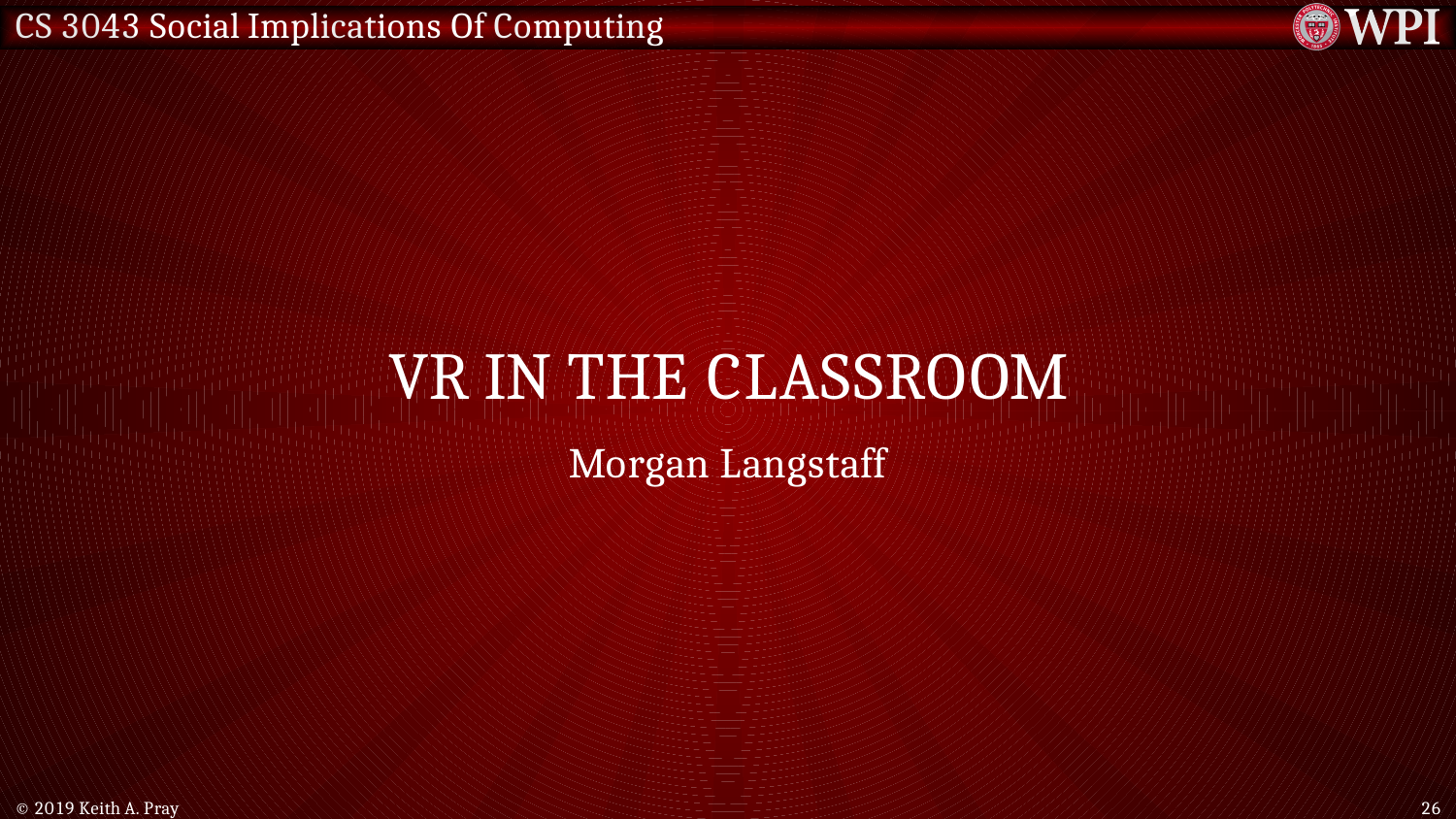

# Vr in the classroom
Morgan Langstaff
© 2019 Keith A. Pray
26